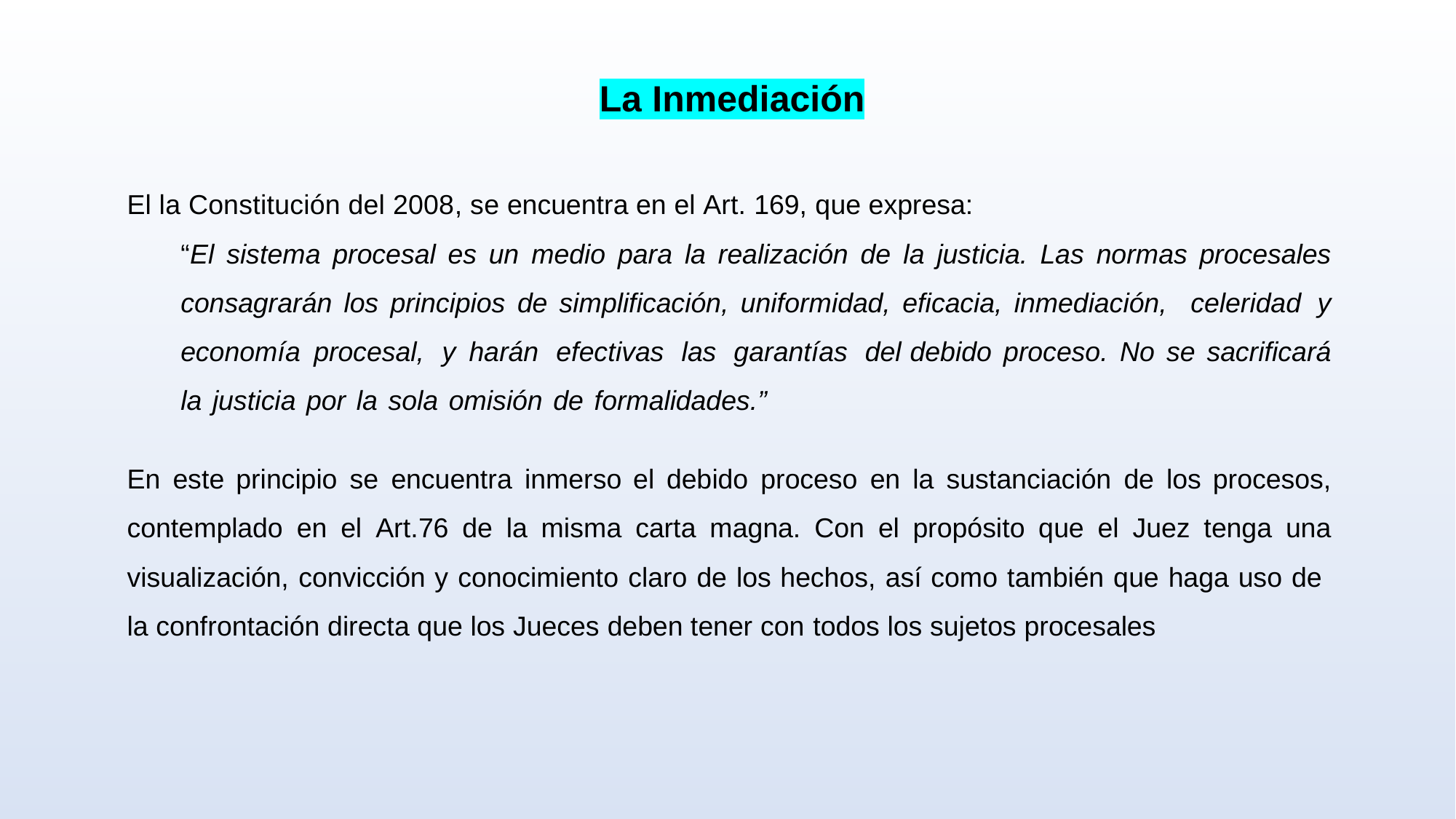

La Inmediación
El la Constitución del 2008, se encuentra en el Art. 169, que expresa:
“El sistema procesal es un medio para la realización de la justicia. Las normas procesales consagrarán los principios de simplificación, uniformidad, eficacia, inmediación,  celeridad y economía procesal,  y harán  efectivas  las  garantías  del debido proceso. No se sacrificará la justicia por la sola omisión de formalidades.”

En este principio se encuentra inmerso el debido proceso en la sustanciación de los procesos, contemplado en el Art.76 de la misma carta magna. Con el propósito que el Juez tenga una visualización, convicción y conocimiento claro de los hechos, así como también que haga uso de  la confrontación directa que los Jueces deben tener con todos los sujetos procesales